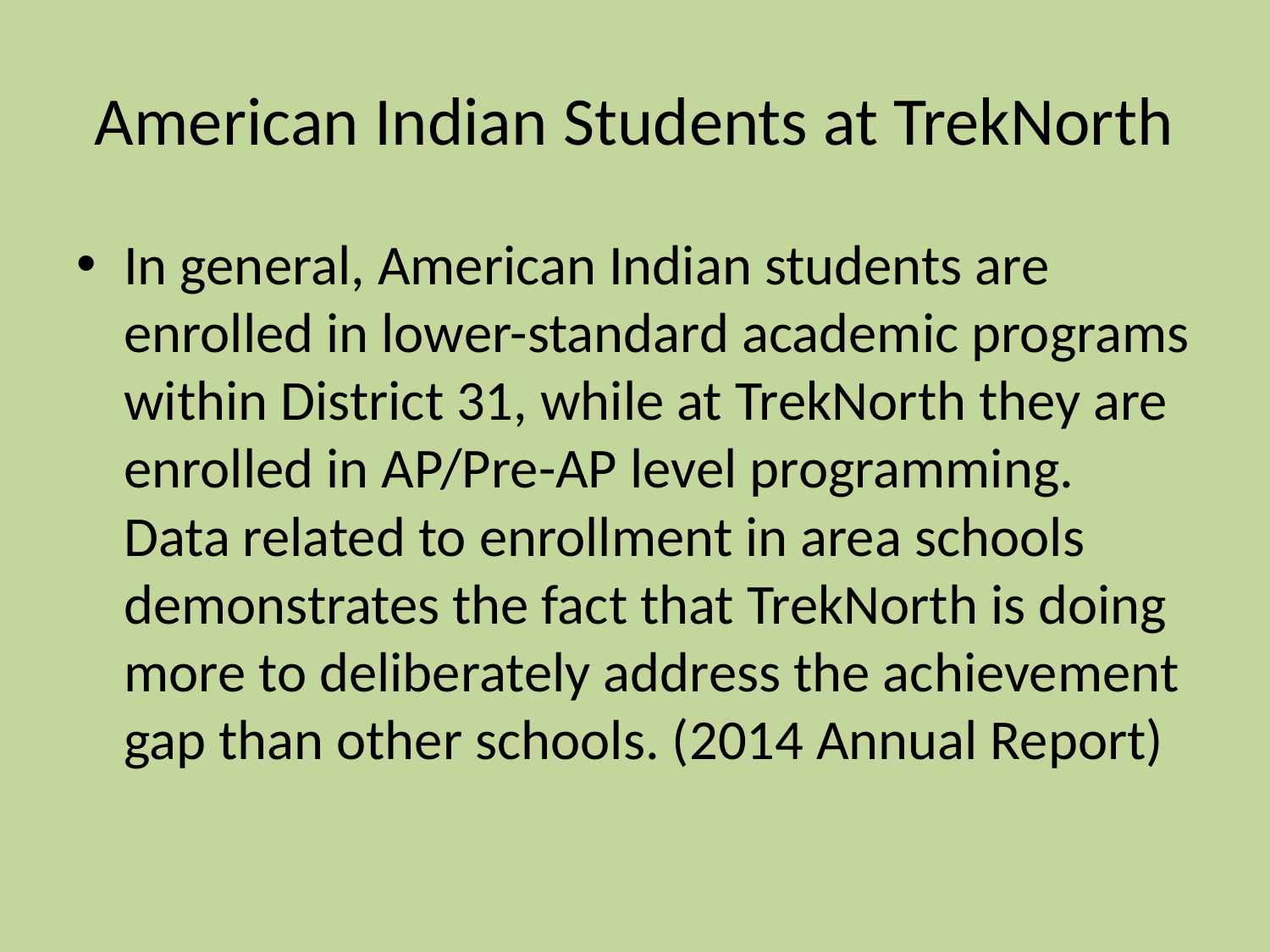

# American Indian Students at TrekNorth
In general, American Indian students are enrolled in lower-standard academic programs within District 31, while at TrekNorth they are enrolled in AP/Pre-AP level programming. Data related to enrollment in area schools demonstrates the fact that TrekNorth is doing more to deliberately address the achievement gap than other schools. (2014 Annual Report)